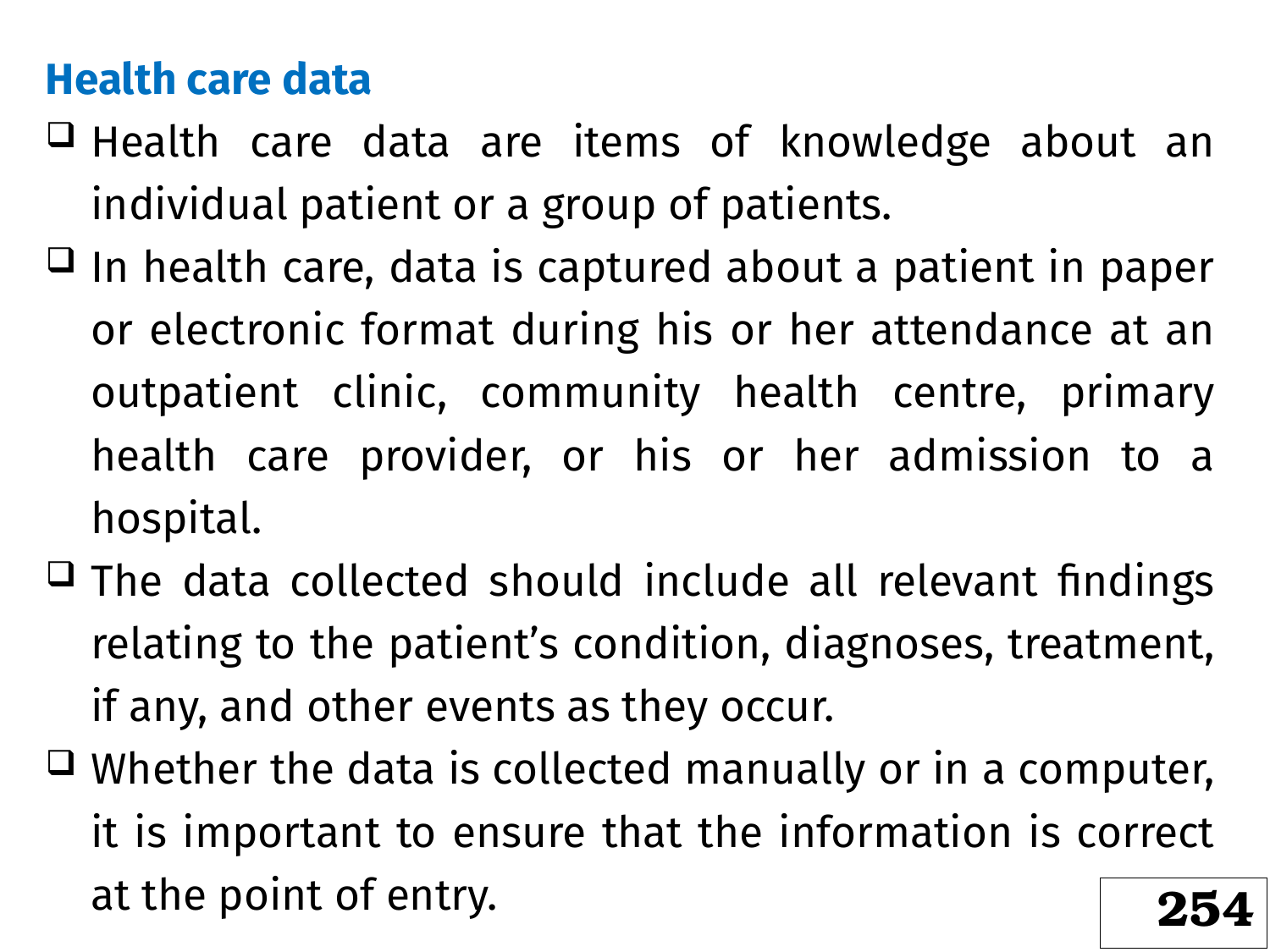

Health care data
Health care data are items of knowledge about an individual patient or a group of patients.
In health care, data is captured about a patient in paper or electronic format during his or her attendance at an outpatient clinic, community health centre, primary health care provider, or his or her admission to a hospital.
The data collected should include all relevant findings relating to the patient’s condition, diagnoses, treatment, if any, and other events as they occur.
Whether the data is collected manually or in a computer, it is important to ensure that the information is correct at the point of entry.

254